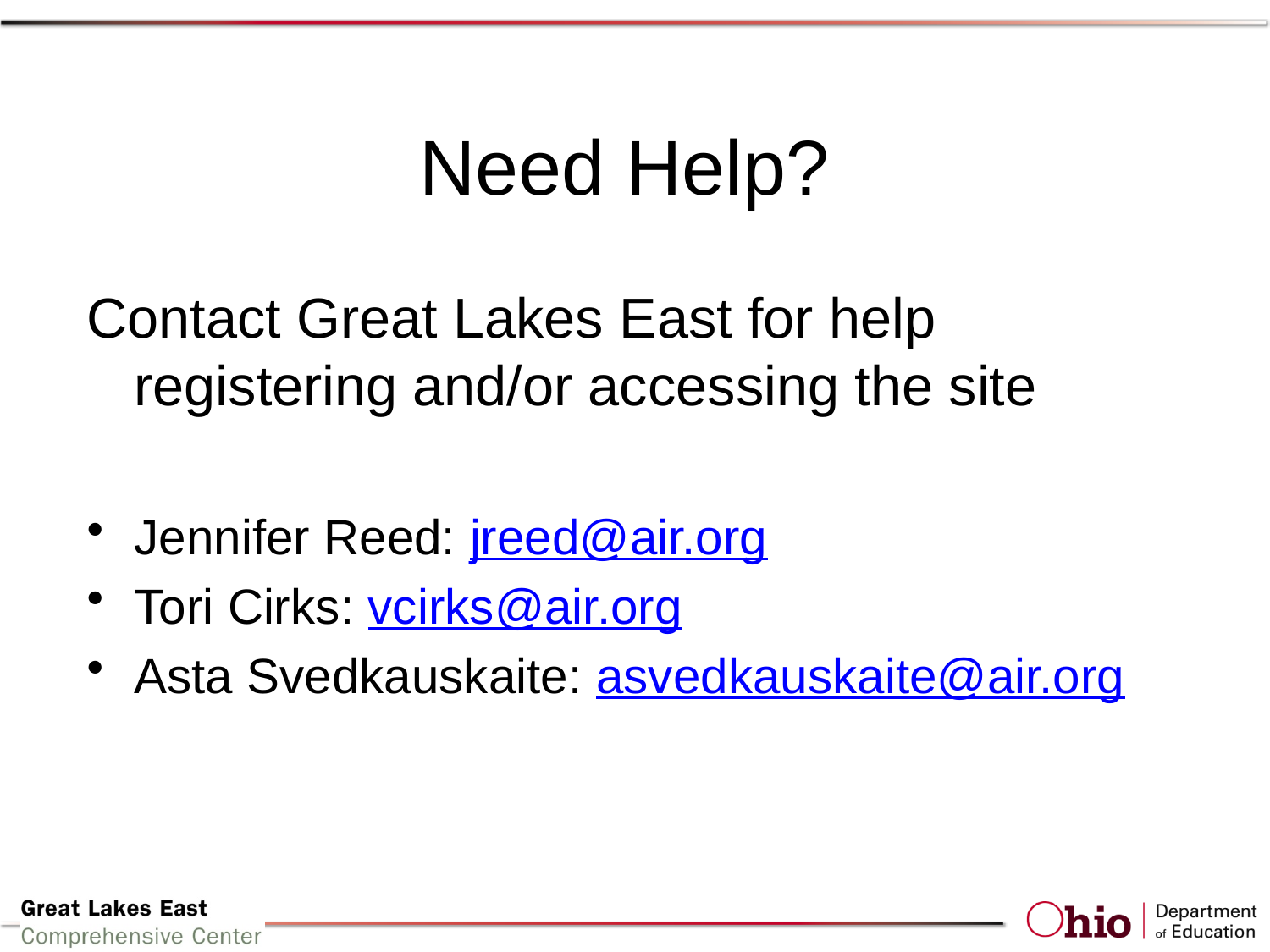

# Need Help?
Contact Great Lakes East for help registering and/or accessing the site

Jennifer Reed: jreed@air.org
Tori Cirks: vcirks@air.org
Asta Svedkauskaite: asvedkauskaite@air.org